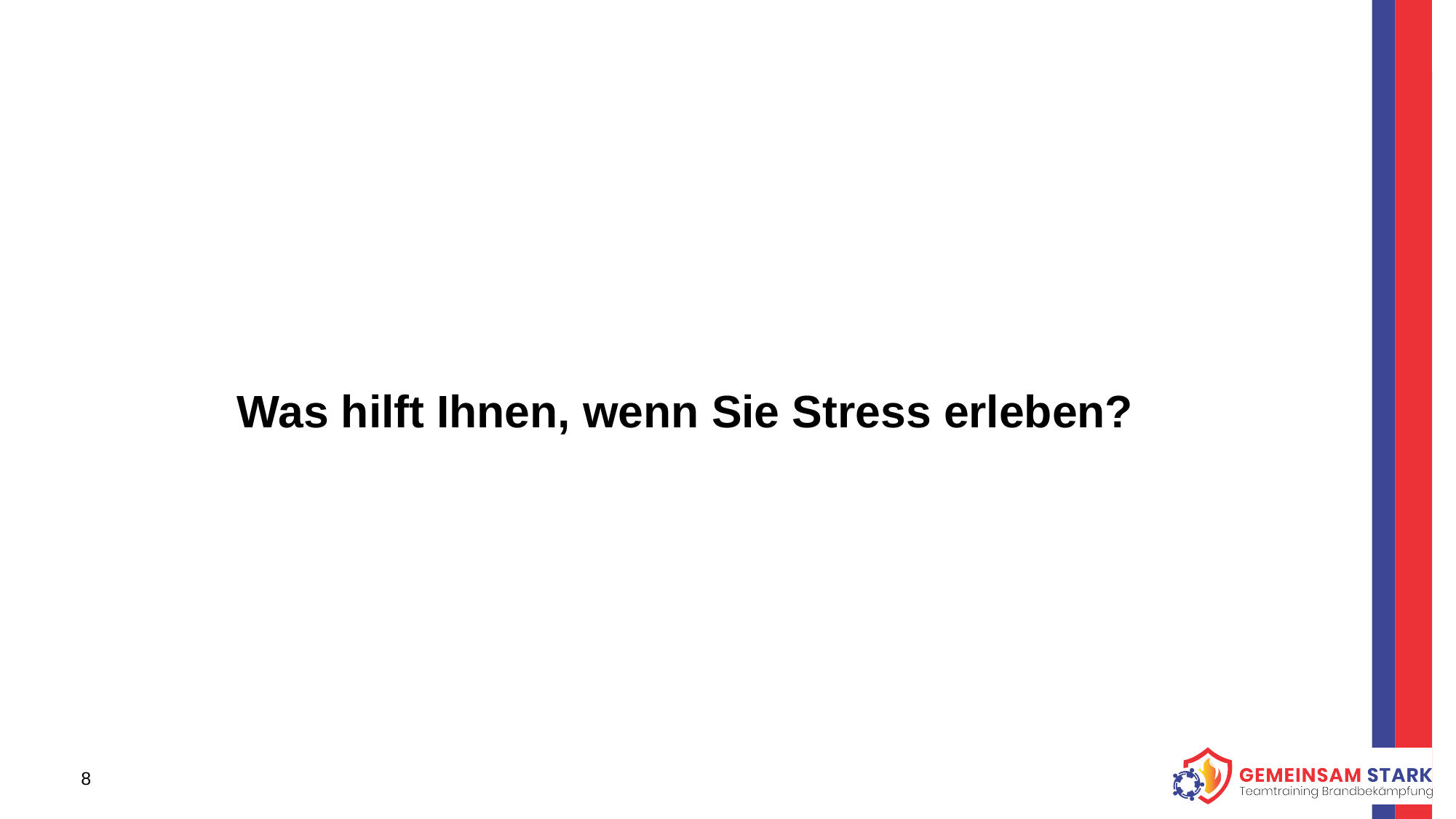

Was hilft Ihnen, wenn Sie Stress erleben?

8